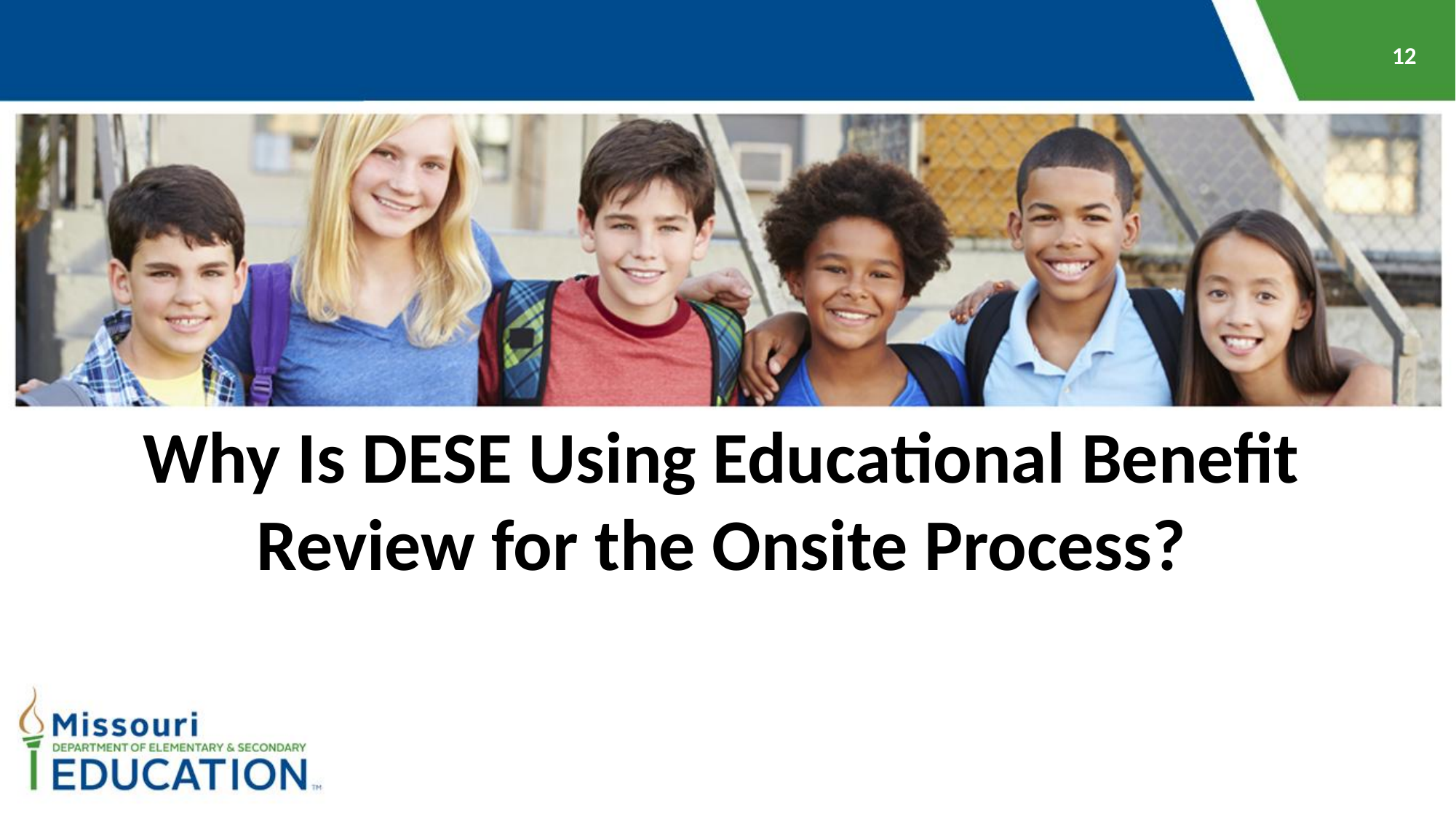

Why Is DESE Using Educational Benefit Review for the Onsite Process?